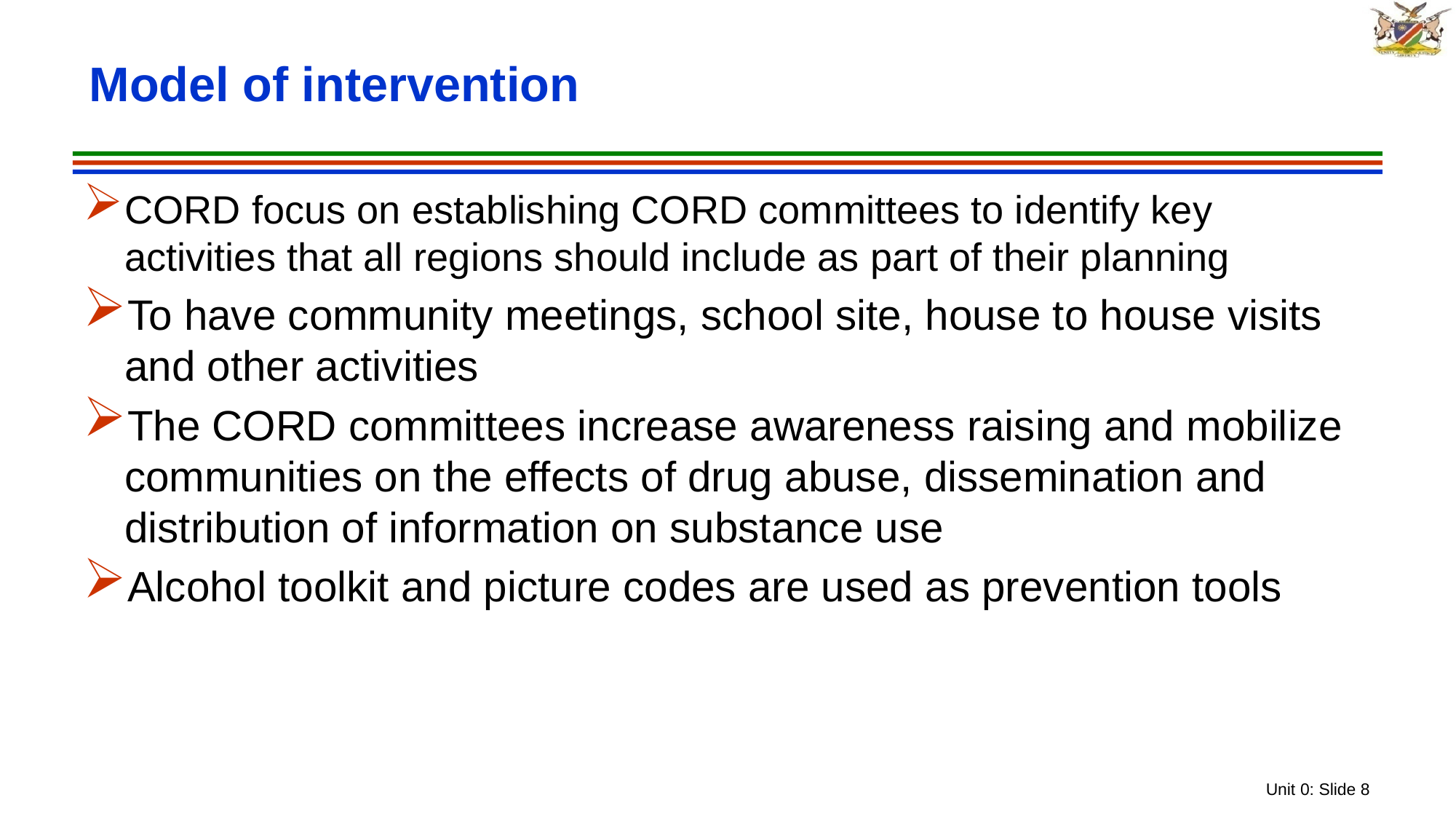

# Model of intervention
CORD focus on establishing CORD committees to identify key activities that all regions should include as part of their planning
To have community meetings, school site, house to house visits and other activities
The CORD committees increase awareness raising and mobilize communities on the effects of drug abuse, dissemination and distribution of information on substance use
Alcohol toolkit and picture codes are used as prevention tools